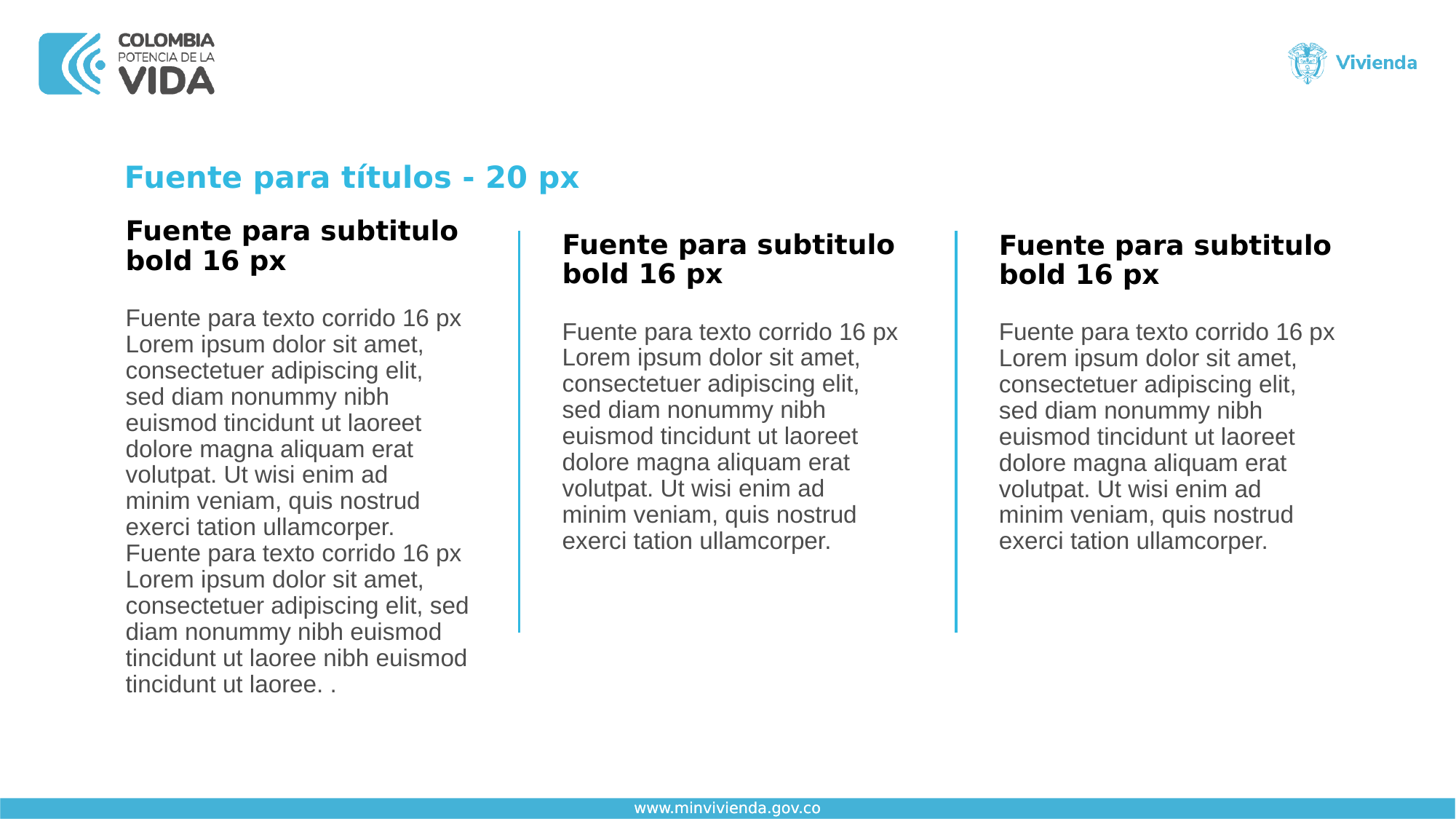

Fuente para títulos - 20 px
Fuente para subtitulo  bold 16 px

Fuente para texto corrido 16 px Lorem ipsum dolor sit amet,
consectetuer adipiscing elit,
sed diam nonummy nibh
euismod tincidunt ut laoreet
dolore magna aliquam erat
volutpat. Ut wisi enim ad
minim veniam, quis nostrud
exerci tation ullamcorper. Fuente para texto corrido 16 px Lorem ipsum dolor sit amet, consectetuer adipiscing elit, sed diam nonummy nibh euismod tincidunt ut laoree nibh euismod tincidunt ut laoree. .
Fuente para subtitulo  bold 16 px

Fuente para texto corrido 16 px Lorem ipsum dolor sit amet,
consectetuer adipiscing elit,
sed diam nonummy nibh
euismod tincidunt ut laoreet
dolore magna aliquam erat
volutpat. Ut wisi enim ad
minim veniam, quis nostrud
exerci tation ullamcorper.
Fuente para subtitulo bold 16 px

Fuente para texto corrido 16 px Lorem ipsum dolor sit amet,
consectetuer adipiscing elit,
sed diam nonummy nibh
euismod tincidunt ut laoreet
dolore magna aliquam erat
volutpat. Ut wisi enim ad
minim veniam, quis nostrud
exerci tation ullamcorper.